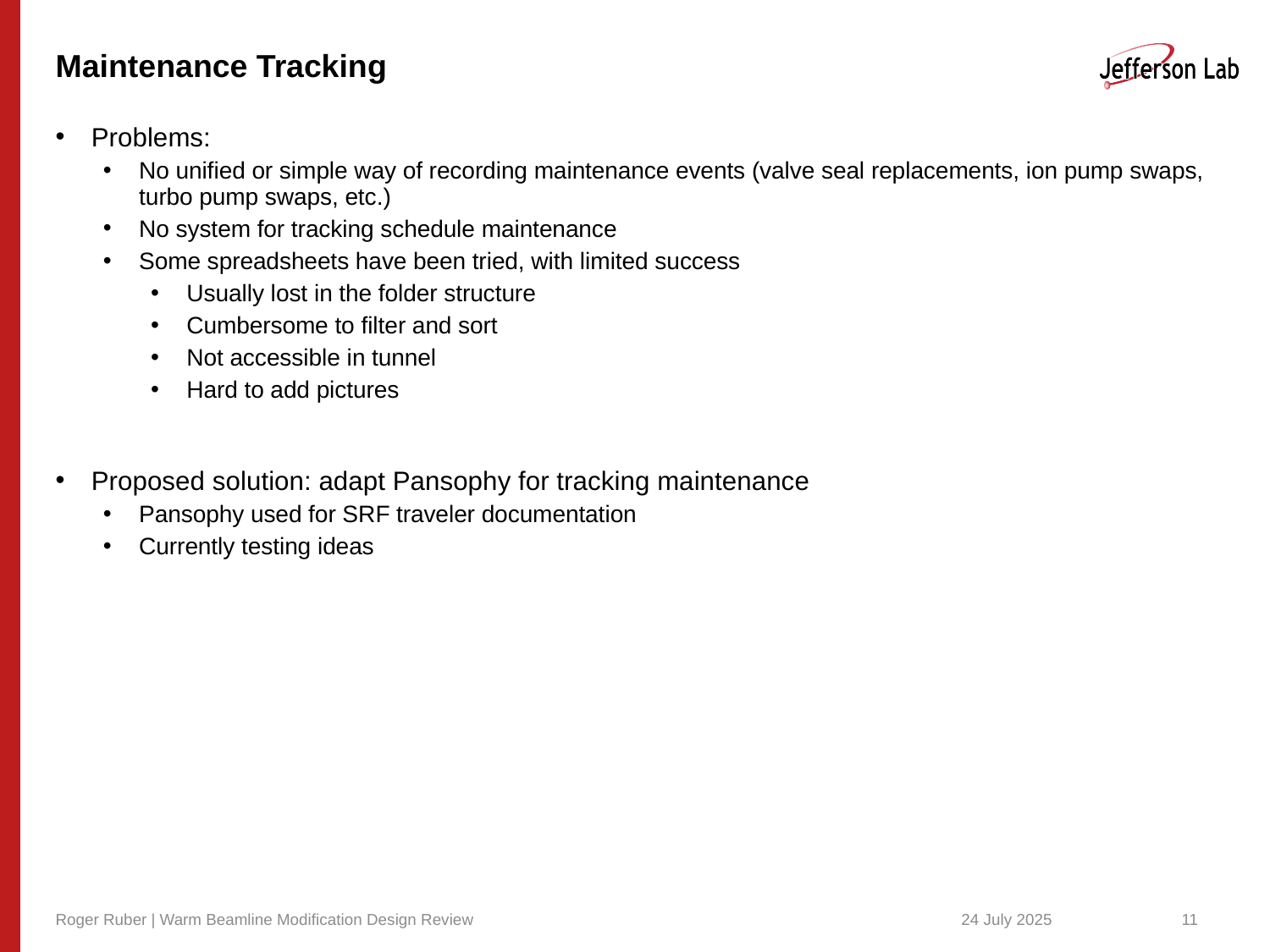

# Maintenance Tracking
Problems:
No unified or simple way of recording maintenance events (valve seal replacements, ion pump swaps, turbo pump swaps, etc.)
No system for tracking schedule maintenance
Some spreadsheets have been tried, with limited success
Usually lost in the folder structure
Cumbersome to filter and sort
Not accessible in tunnel
Hard to add pictures

Proposed solution: adapt Pansophy for tracking maintenance
Pansophy used for SRF traveler documentation
Currently testing ideas

Roger Ruber | Warm Beamline Modification Design Review
24 July 2025
11